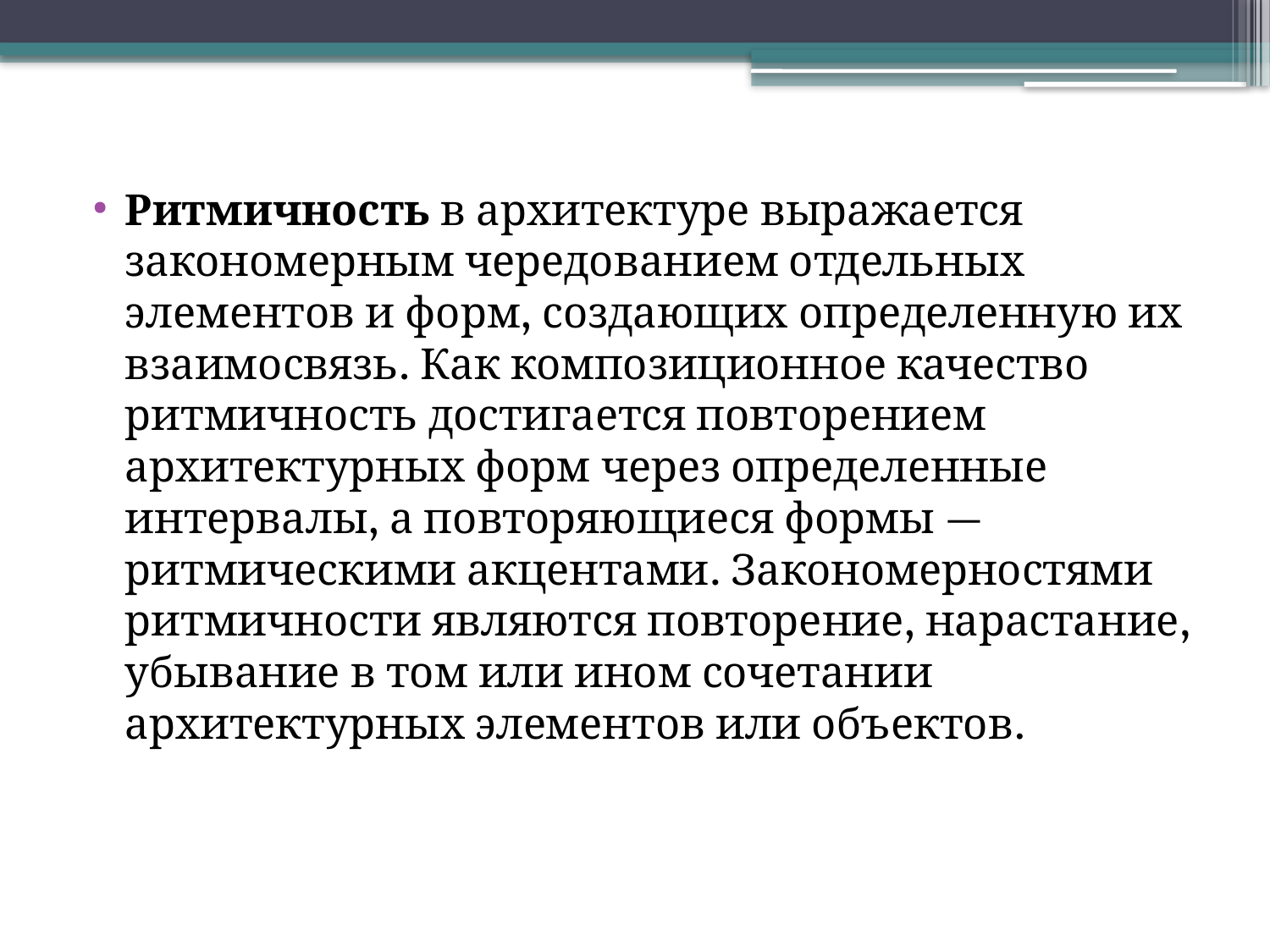

Ритмичность в архитектуре выражается закономерным чередованием отдельных элементов и форм, создающих опреде­ленную их взаимосвязь. Как композиционное качество ритмич­ность достигается повторением архитектурных форм через опре­деленные интервалы, а повторяющиеся формы — ритмическими ак­центами. Закономерностями ритмичности являются повторение, нарастание, убывание в том или ином сочетании архитектурных элементов или объектов.